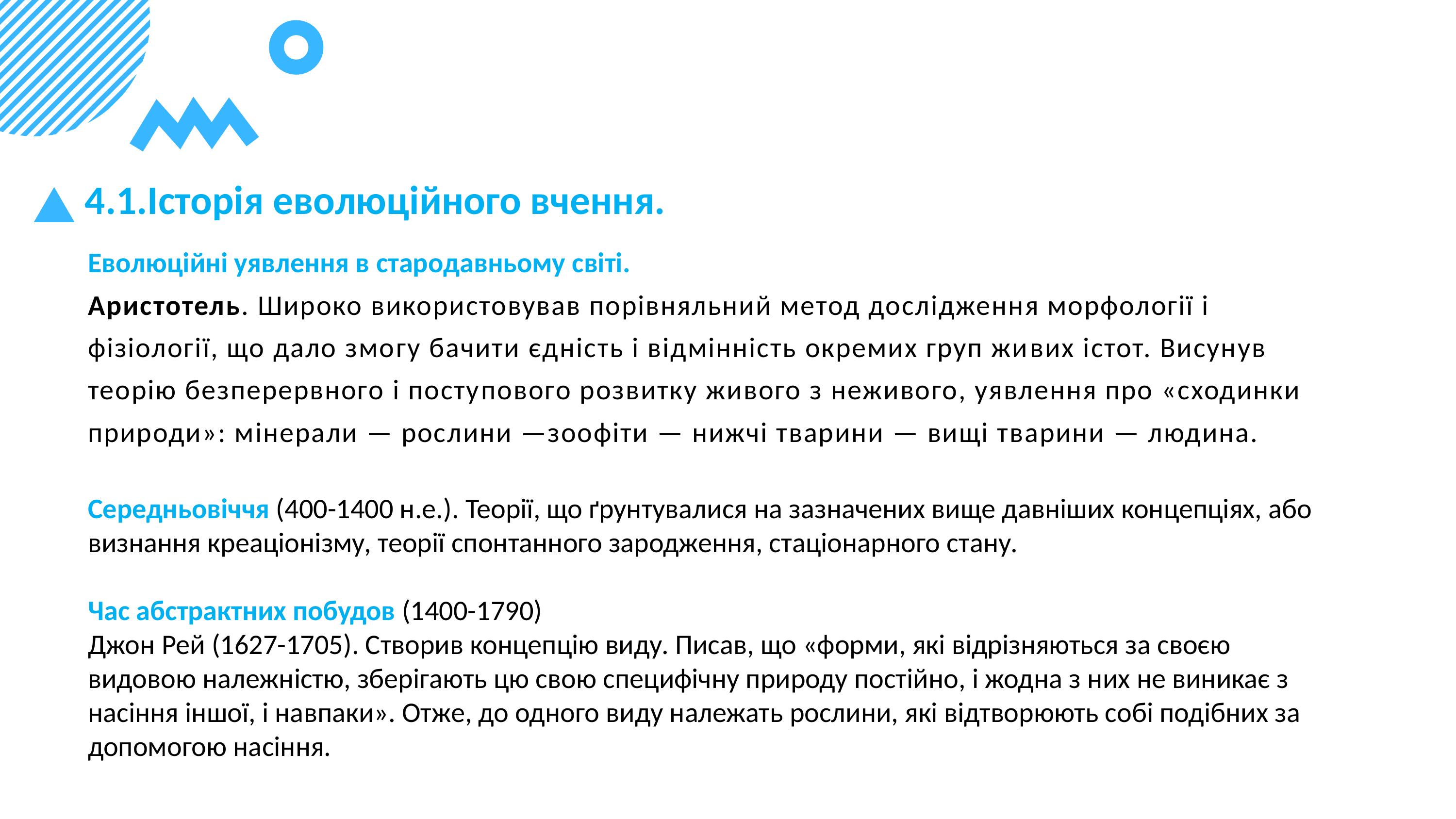

4.1.Історія еволюційного вчення.
Еволюційні уявлення в стародавньому світі.
Аристотель. Широко використовував порівняльний метод дослідження морфології і фізіології, що дало змо­гу бачити єдність і відмінність окремих груп жи­вих істот. Висунув теорію безперервного і посту­пового розвитку живого з неживого, уявлення про «сходинки природи»: мінерали — рослини —зоофіти — нижчі тварини — вищі тварини — людина.

Середньовіччя (400-1400 н.е.). Теорії, що ґрунтувалися на зазначених вище давніших концепціях, або визнання креаціонізму, теорії спонтанного зародження, стаціонарного стану.

Час абстрактних побудов (1400-1790)
Джон Рей (1627-1705). Створив концепцію виду. Писав, що «форми, які відрізняються за своєю видовою належністю, зберігають цю свою специфічну природу постій­но, і жодна з них не виникає з насіння іншої, і нав­паки». Отже, до одного виду належать рослини, які відтворюють собі подібних за допомогою на­сіння.